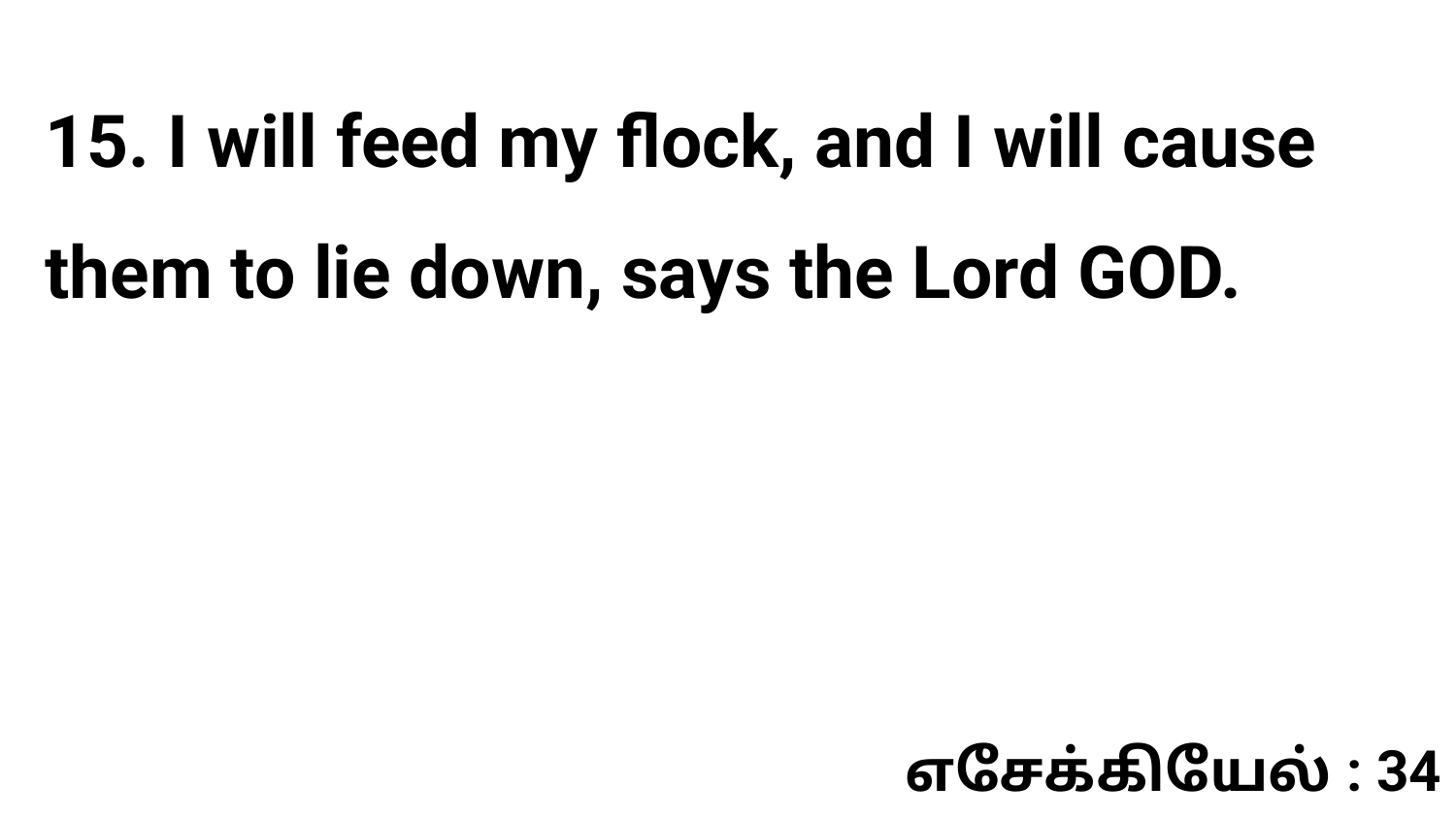

15. I will feed my flock, and I will cause them to lie down, says the Lord GOD.
எசேக்கியேல் : 34